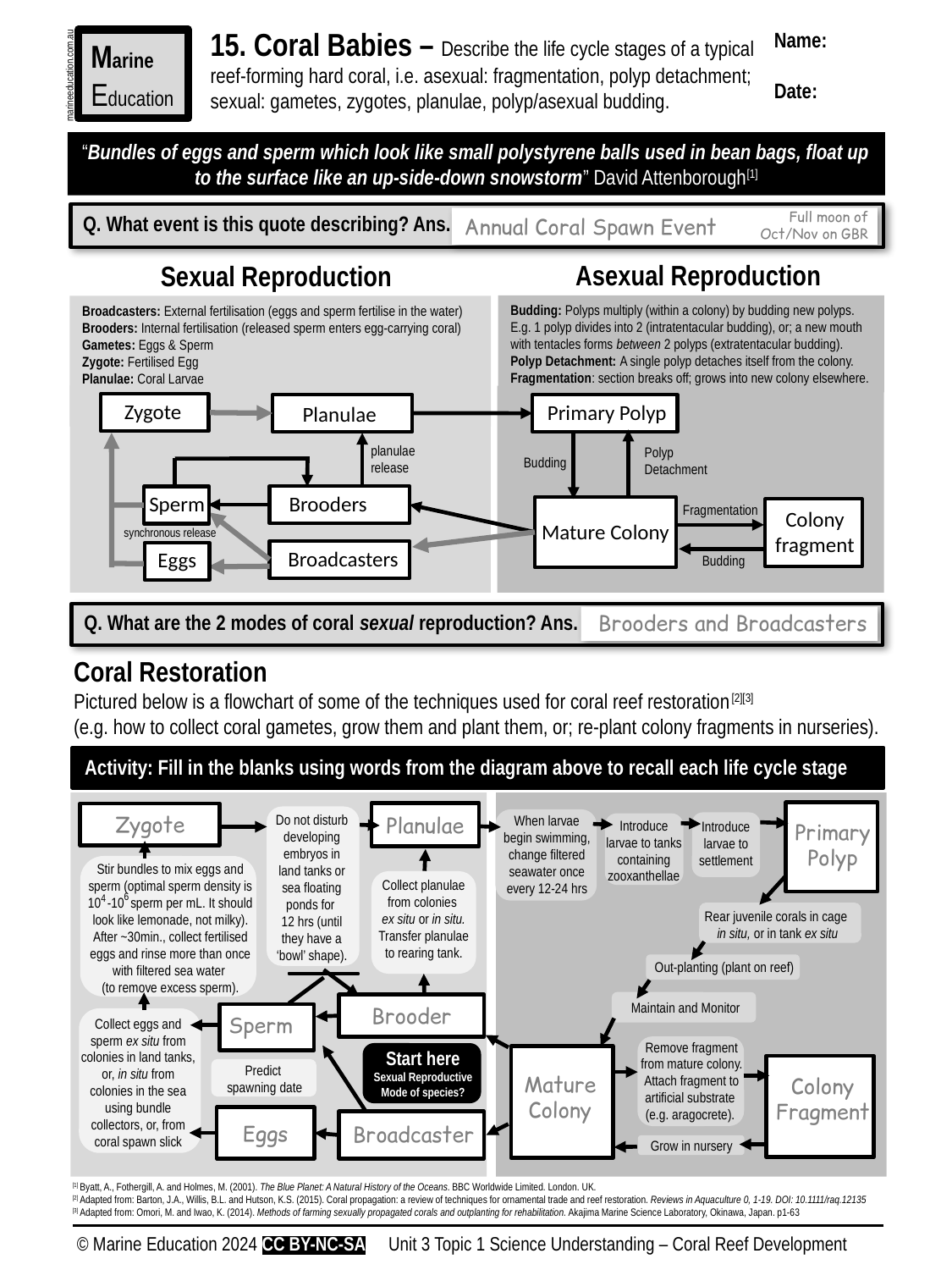

15. Coral Babies – Describe the life cycle stages of a typical reef-forming hard coral, i.e. asexual: fragmentation, polyp detachment; sexual: gametes, zygotes, planulae, polyp/asexual budding.
Name:

Date:
Marine
Education
marineeducation.com.au
“Bundles of eggs and sperm which look like small polystyrene balls used in bean bags, float up to the surface like an up-side-down snowstorm” David Attenborough[1]
Full moon of Oct/Nov on GBR
Q. What event is this quote describing? Ans.
Annual Coral Spawn Event
Asexual Reproduction
Sexual Reproduction
Budding: Polyps multiply (within a colony) by budding new polyps.
E.g. 1 polyp divides into 2 (intratentacular budding), or; a new mouth with tentacles forms between 2 polyps (extratentacular budding).
Polyp Detachment: A single polyp detaches itself from the colony.
Fragmentation: section breaks off; grows into new colony elsewhere.
Broadcasters: External fertilisation (eggs and sperm fertilise in the water)
Brooders: Internal fertilisation (released sperm enters egg-carrying coral)
Gametes: Eggs & Sperm
Zygote: Fertilised Egg
Planulae: Coral Larvae

Zygote
Primary Polyp

Planulae

planulae release
Polyp Detachment
Budding
Sperm
Brooders

Fragmentation

Colony fragment
Mature Colony
synchronous release
Broadcasters
Eggs

Budding
Q. What are the 2 modes of coral sexual reproduction? Ans.
Brooders and Broadcasters

Coral Restoration
Pictured below is a flowchart of some of the techniques used for coral reef restoration[2][3]
(e.g. how to collect coral gametes, grow them and plant them, or; re-plant colony fragments in nurseries).
Activity: Fill in the blanks using words from the diagram above to recall each life cycle stage

Planulae
Zygote
Do not disturb developing embryos in land tanks or sea floating ponds for
12 hrs (until they have a ‘bowl’ shape).
When larvae begin swimming, change filtered seawater once every 12-24 hrs

Introduce larvae to tanks containing zooxanthellae
Introduce larvae to settlement

Primary Polyp

Stir bundles to mix eggs and sperm (optimal sperm density is 10  -10  sperm per mL. It should look like lemonade, not milky). After ~30min., collect fertilised eggs and rinse more than once with filtered sea water
(to remove excess sperm).

Collect planulae from colonies
ex situ or in situ. Transfer planulae to rearing tank.

6
4
Rear juvenile corals in cage
in situ, or in tank ex situ

Out-planting (plant on reef)

Maintain and Monitor
Brooder

Sperm
Collect eggs and sperm ex situ from colonies in land tanks, or, in situ from colonies in the sea using bundle collectors, or, from coral spawn slick

Remove fragment from mature colony. Attach fragment to artificial substrate
(e.g. aragocrete).

Start here
Sexual Reproductive Mode of species?

Predict
 spawning date

Mature Colony
Colony Fragment
Eggs

Broadcaster
Grow in nursery

[1] Byatt, A., Fothergill, A. and Holmes, M. (2001). The Blue Planet: A Natural History of the Oceans. BBC Worldwide Limited. London. UK.
[2] Adapted from: Barton, J.A., Willis, B.L. and Hutson, K.S. (2015). Coral propagation: a review of techniques for ornamental trade and reef restoration. Reviews in Aquaculture 0, 1-19. DOI: 10.1111/raq.12135
[3] Adapted from: Omori, M. and Iwao, K. (2014). Methods of farming sexually propagated corals and outplanting for rehabilitation. Akajima Marine Science Laboratory, Okinawa, Japan. p1-63
© Marine Education 2024 CC BY-NC-SA
Unit 3 Topic 1 Science Understanding – Coral Reef Development